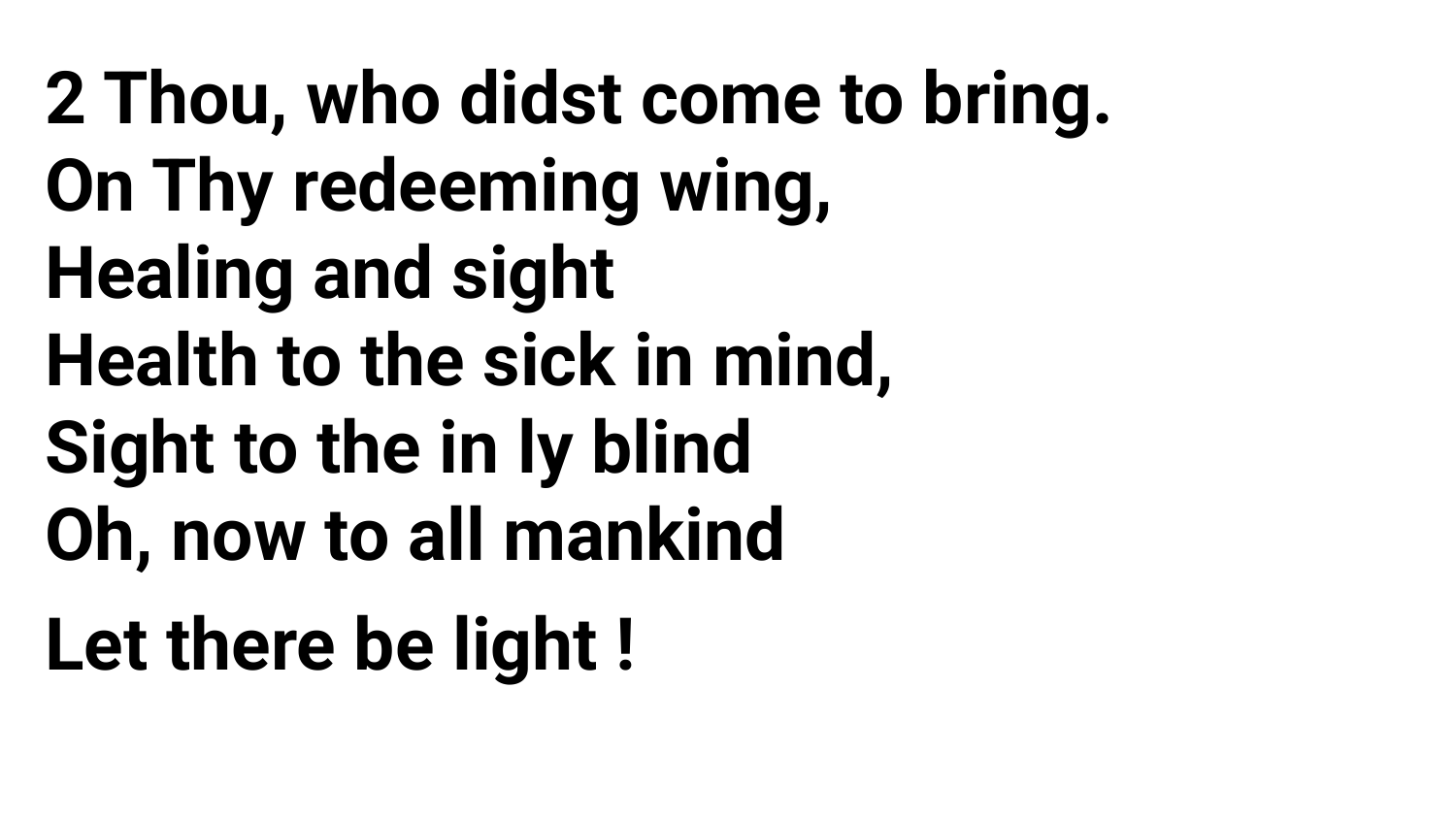

2 Thou, who didst come to bring.
On Thy redeeming wing,
Healing and sight
Health to the sick in mind,
Sight to the in ly blind
Oh, now to all mankind
Let there be light !